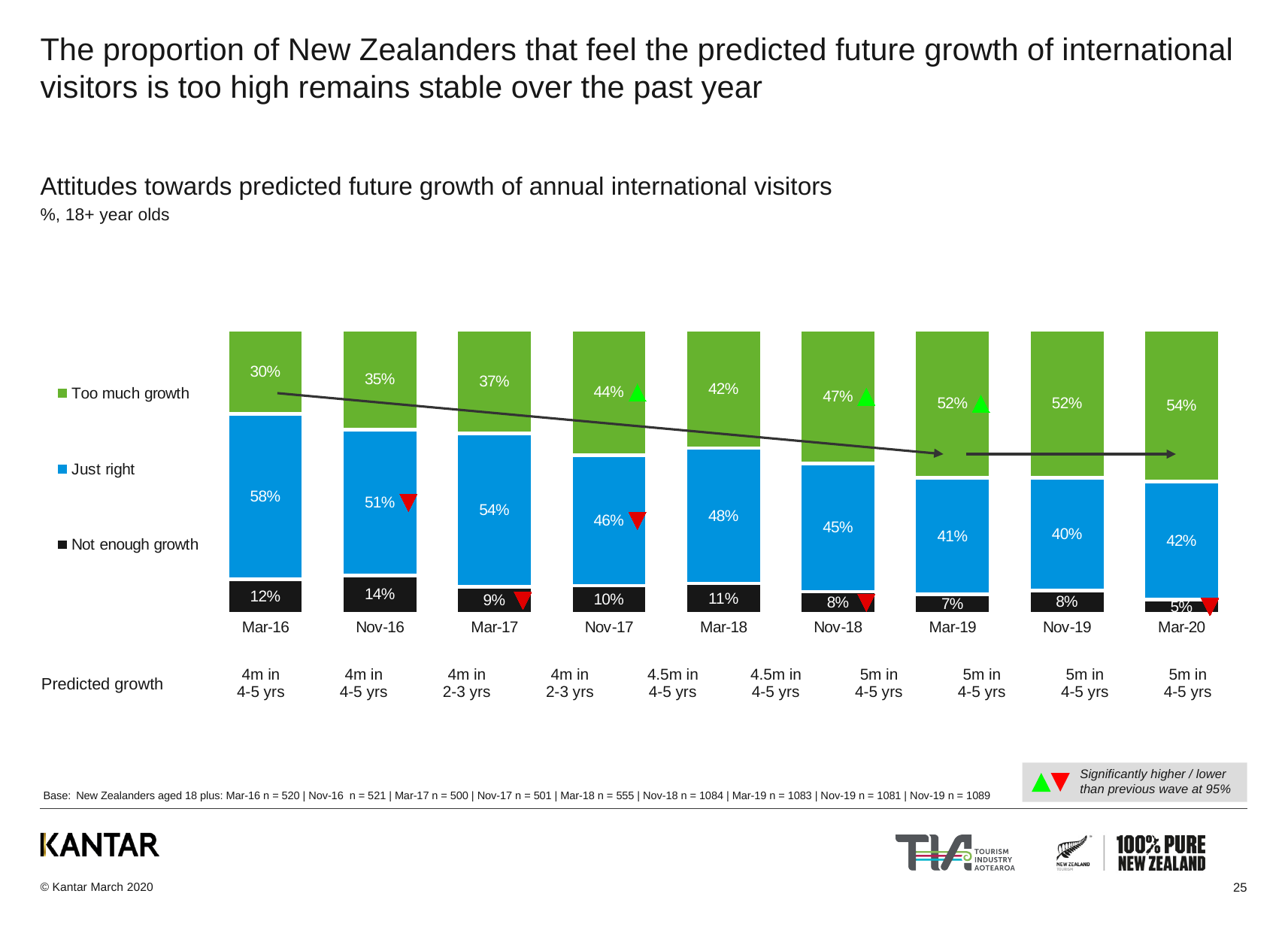

# The proportion of New Zealanders that feel the predicted future growth of international visitors is too high remains stable over the past year
Attitudes towards predicted future growth of annual international visitors
%, 18+ year olds

### Chart

| Category | Not enough growth | Just right | Too much growth |
|---|---|---|---|
| Mar-16 | 0.12188664508871475 | 0.5808696584263137 | 0.29724369648497273 |
| Nov-16 | 0.13521084460595367 | 0.5126218081287313 | 0.3521673472653126 |
| Mar-17 | 0.09384868513354135 | 0.5408655319484398 | 0.36528578291802055 |
| Nov-17 | 0.09868437632314189 | 0.45822421368400545 | 0.44309140999285185 |
| Mar-18 | 0.10638355512591352 | 0.47659090140034654 | 0.41702554347373955 |
| Nov-18 | 0.07749766800141025 | 0.4509409030540106 | 0.4715614289445746 |
| Mar-19 | 0.06784333339580415 | 0.4111096960992505 | 0.5210469705049429 |
| Nov-19 | 0.08228187230191797 | 0.396725754948611 | 0.520992372749475 |
| Mar-20 | 0.049378806676252926 | 0.4150141240746241 | 0.5356070692491253 |
| Predicted growth | 4m in 4-5 yrs | 4m in 4-5 yrs | 4m in 2-3 yrs | 4m in 2-3 yrs | 4.5m in 4-5 yrs | 4.5m in 4-5 yrs | 5m in 4-5 yrs | 5m in 4-5 yrs | 5m in 4-5 yrs | 5m in 4-5 yrs |
| --- | --- | --- | --- | --- | --- | --- | --- | --- | --- | --- |
Significantly higher / lower than previous wave at 95%

Base:	New Zealanders aged 18 plus: Mar-16 n = 520 | Nov-16  n = 521 | Mar-17 n = 500 | Nov-17 n = 501 | Mar-18 n = 555 | Nov-18 n = 1084 | Mar-19 n = 1083 | Nov-19 n = 1081 | Nov-19 n = 1089
25